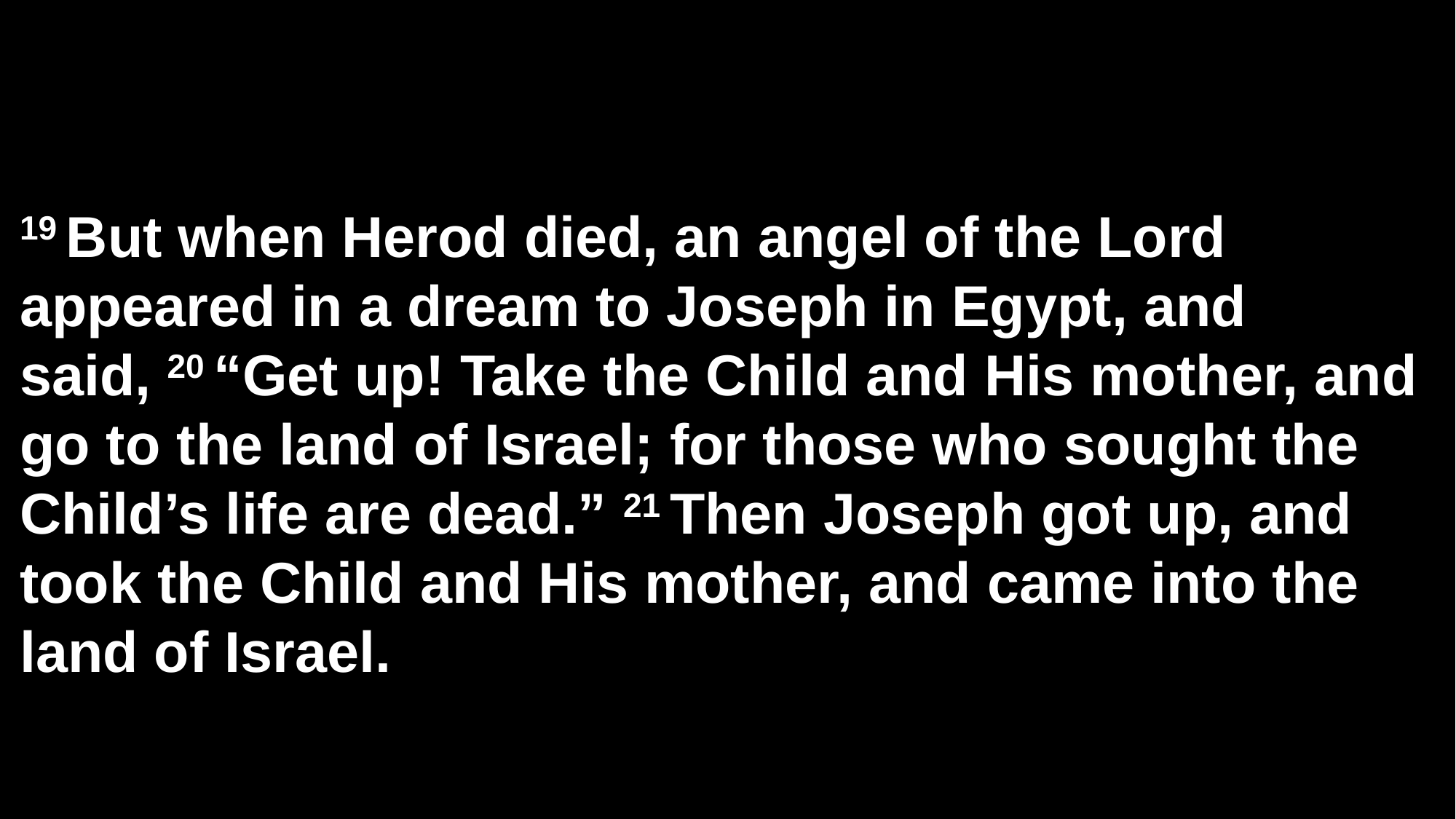

19 But when Herod died, an angel of the Lord appeared in a dream to Joseph in Egypt, and said, 20 “Get up! Take the Child and His mother, and go to the land of Israel; for those who sought the Child’s life are dead.” 21 Then Joseph got up, and took the Child and His mother, and came into the land of Israel.